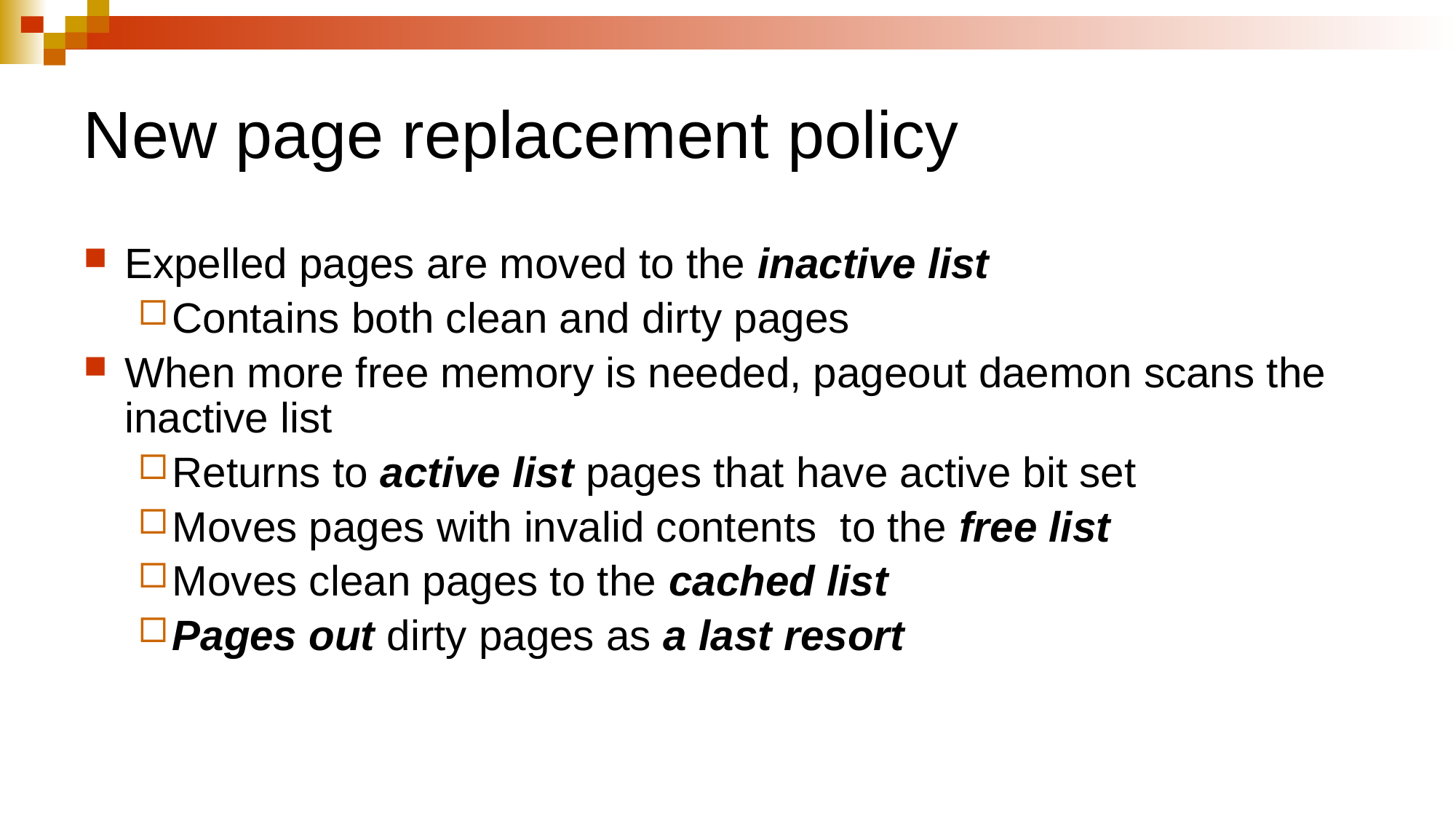

# New page replacement policy
Expelled pages are moved to the inactive list
Contains both clean and dirty pages
When more free memory is needed, pageout daemon scans the inactive list
Returns to active list pages that have active bit set
Moves pages with invalid contents  to the free list
Moves clean pages to the cached list
Pages out dirty pages as a last resort